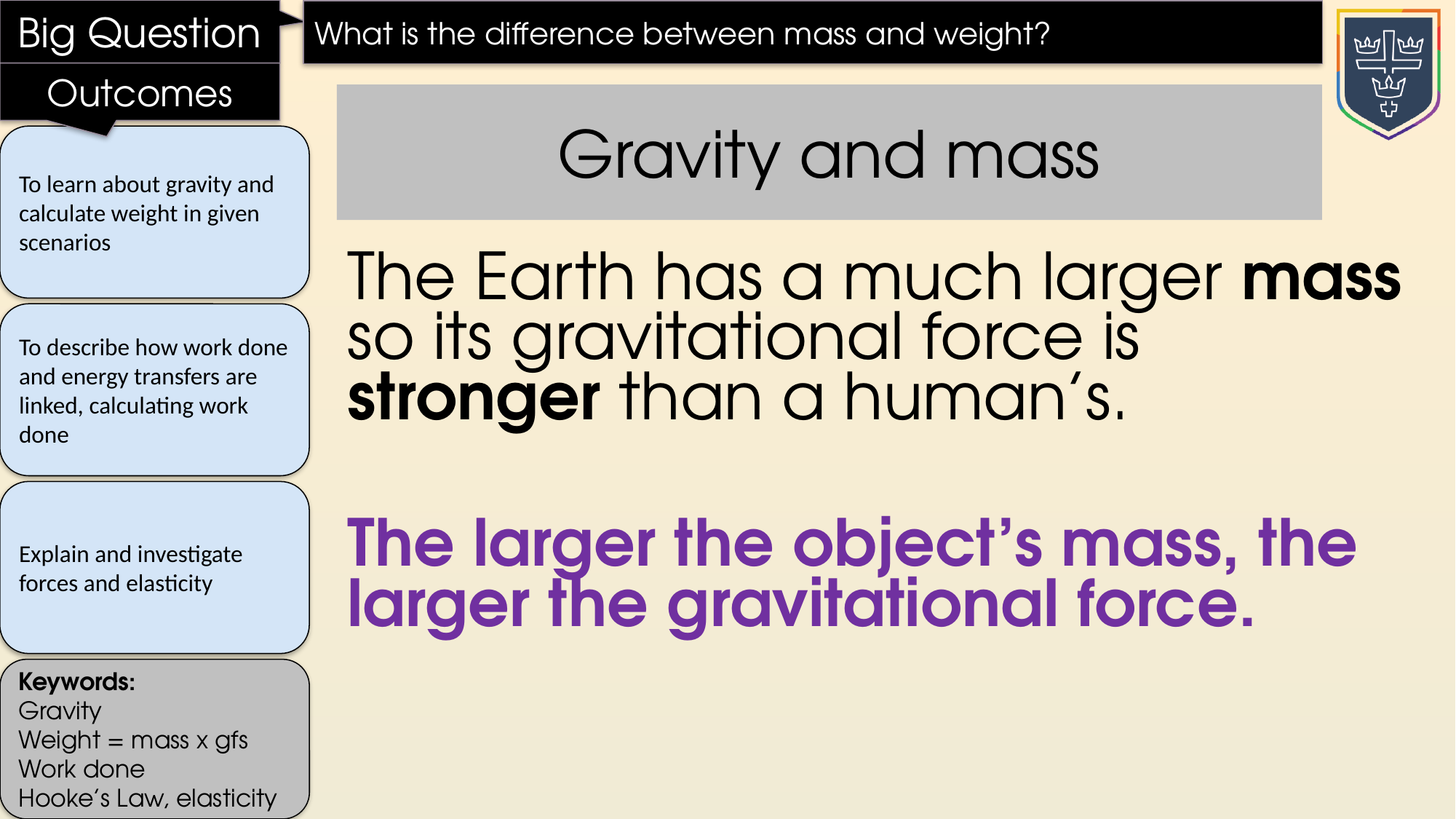

Gravity and mass
The Earth has a much larger mass so its gravitational force is stronger than a human’s.

The larger the object’s mass, the larger the gravitational force.